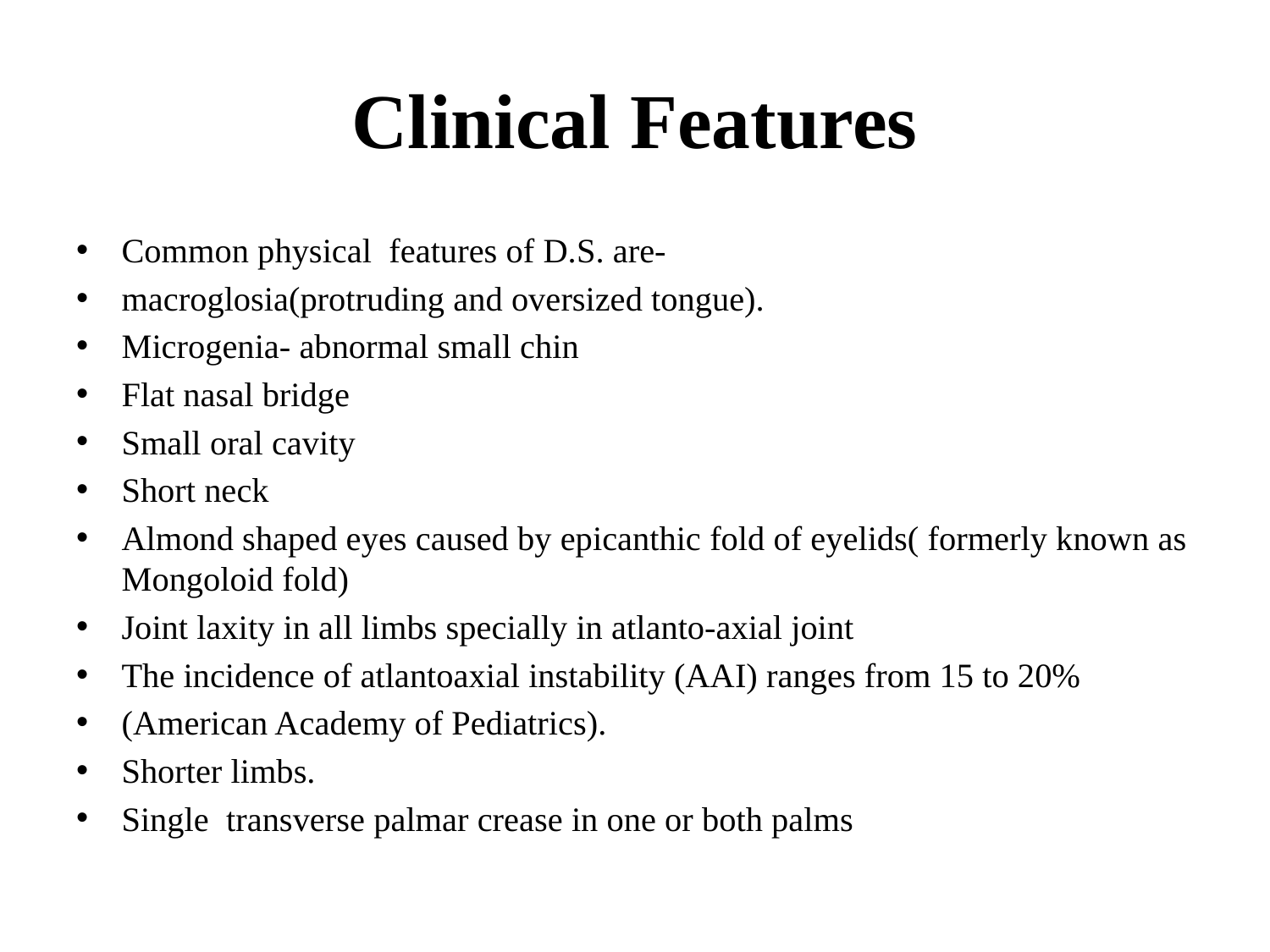

# Clinical Features
Common physical  features of D.S. are-
macroglosia(protruding and oversized tongue).
Microgenia- abnormal small chin
Flat nasal bridge
Small oral cavity
Short neck
Almond shaped eyes caused by epicanthic fold of eyelids( formerly known as Mongoloid fold)
Joint laxity in all limbs specially in atlanto-axial joint
The incidence of atlantoaxial instability (AAI) ranges from 15 to 20%
(American Academy of Pediatrics).
Shorter limbs.
Single  transverse palmar crease in one or both palms